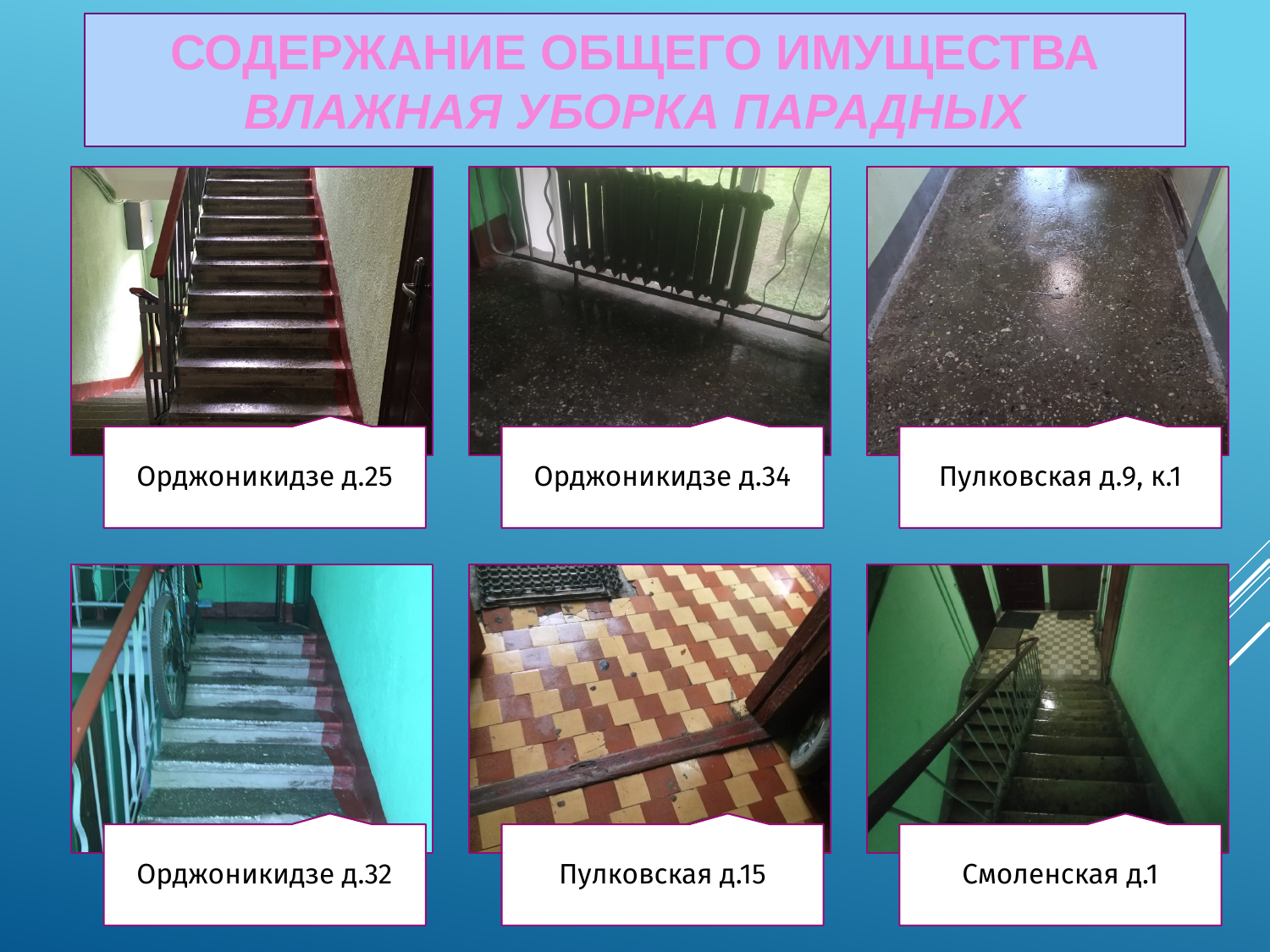

# Содержание общего имущества Влажная уборка парадных
Орджоникидзе д.25
Орджоникидзе д.34
Пулковская д.9, к.1
Орджоникидзе д.32
Пулковская д.15
Смоленская д.1